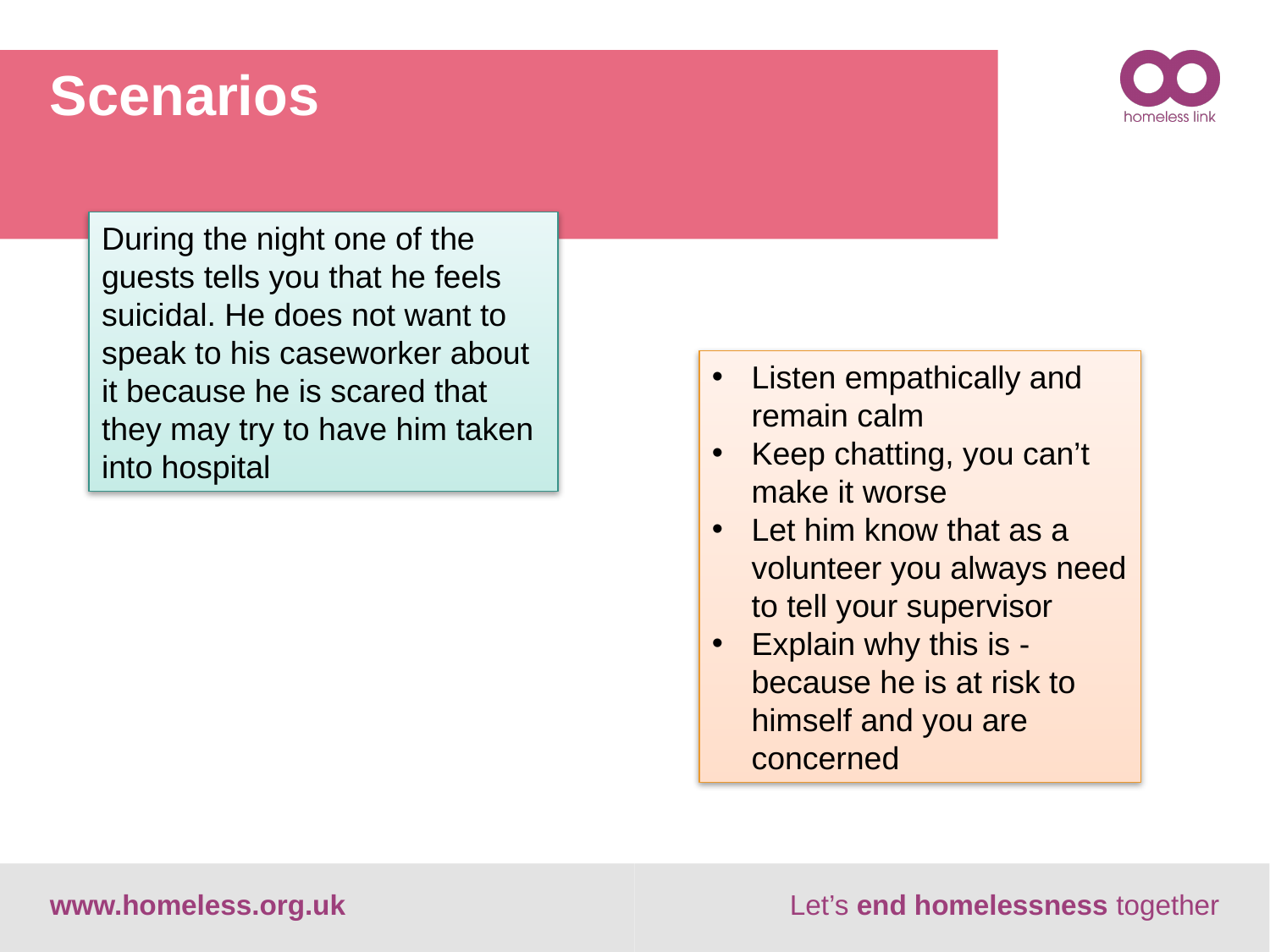

# Scenarios

During the night one of the guests tells you that he feels suicidal. He does not want to speak to his caseworker about it because he is scared that they may try to have him taken into hospital
Listen empathically and remain calm
Keep chatting, you can’t make it worse
Let him know that as a volunteer you always need to tell your supervisor
Explain why this is -because he is at risk to himself and you are concerned
SHP
www.homeless.org.uk
Let’s end homelessness together